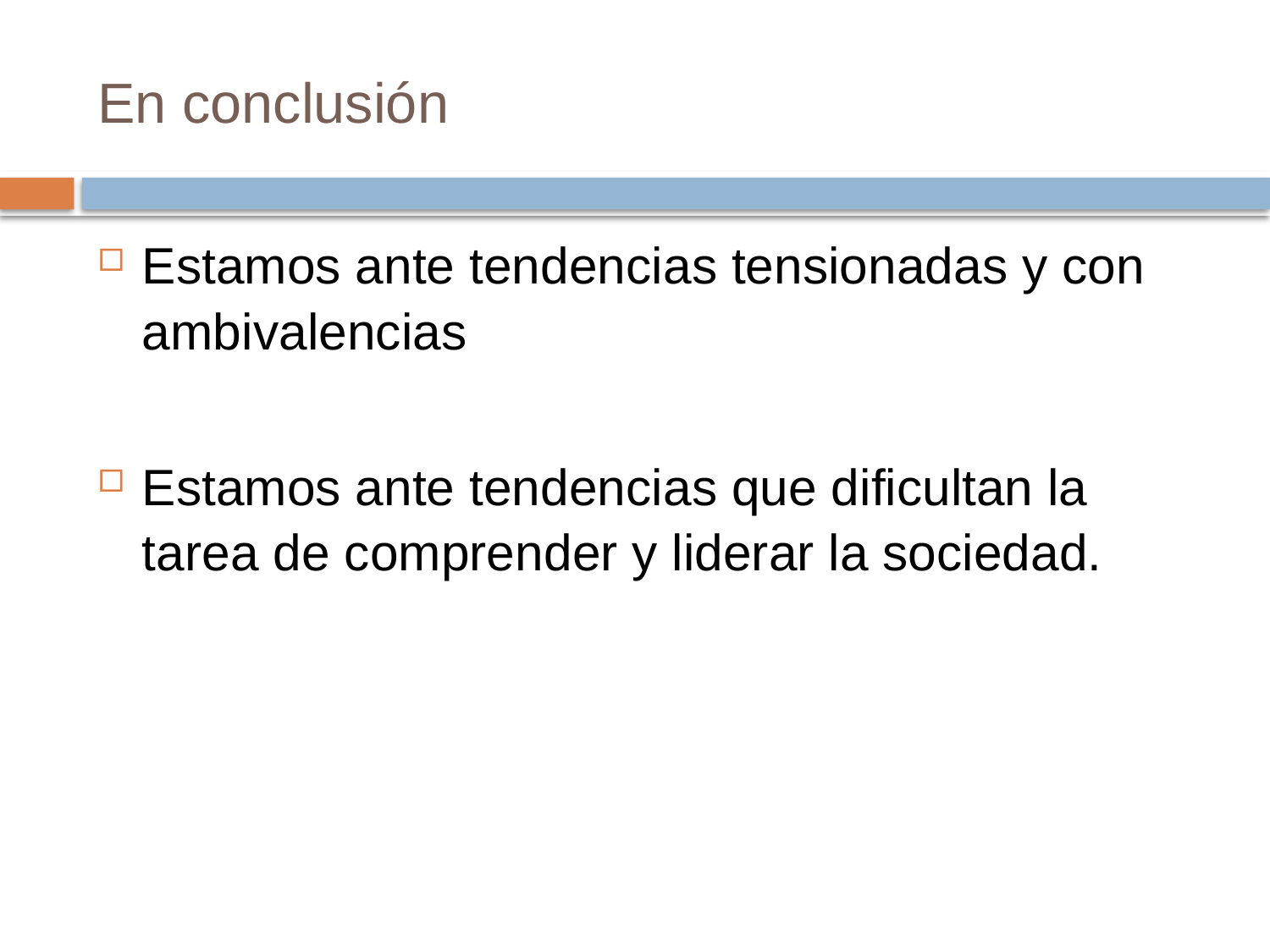

# En conclusión
Estamos ante tendencias tensionadas y con ambivalencias

Estamos ante tendencias que dificultan la tarea de comprender y liderar la sociedad.